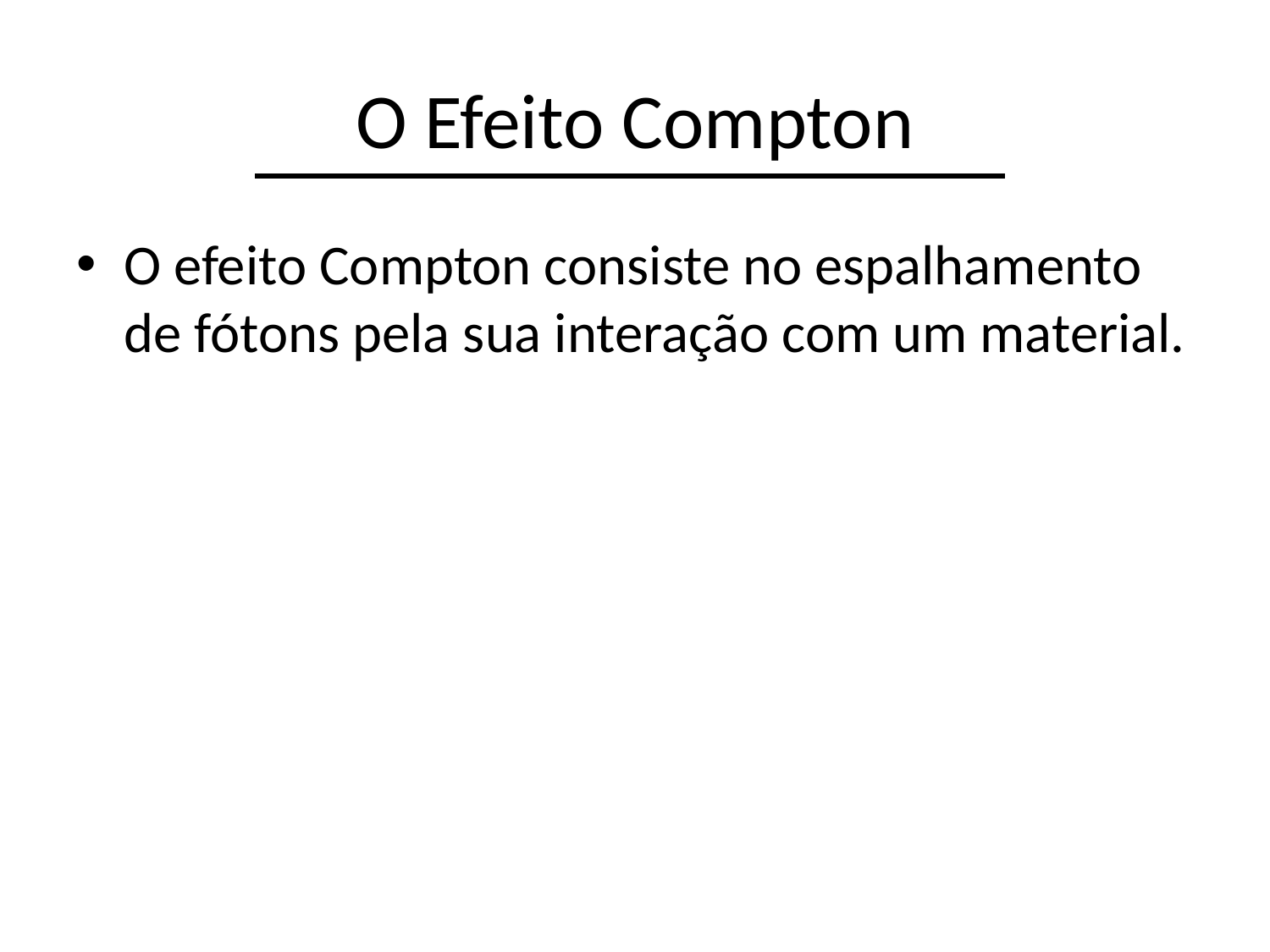

# O Efeito Compton
O efeito Compton consiste no espalhamento de fótons pela sua interação com um material.